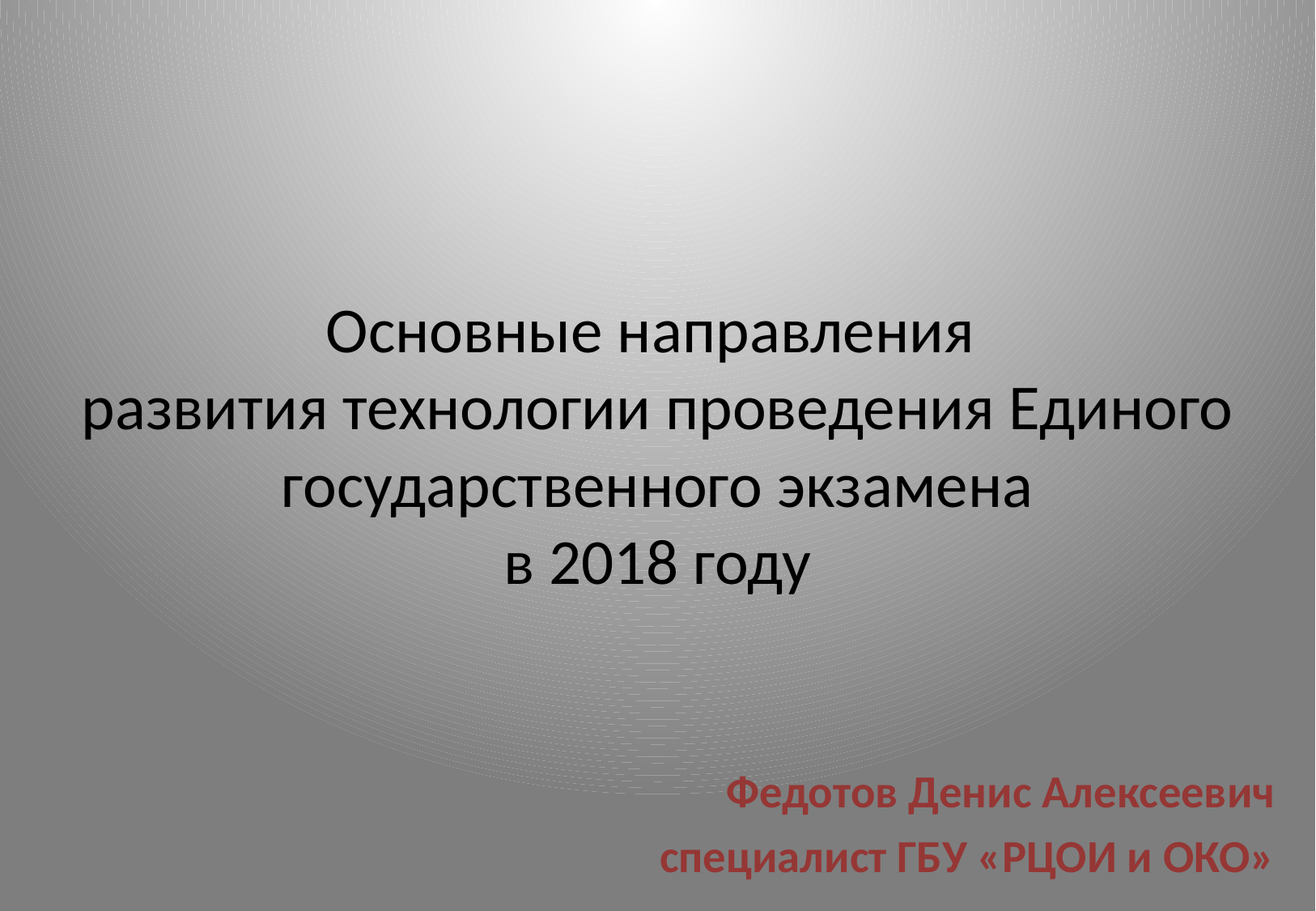

# Основные направления развития технологии проведения Единого государственного экзамена в 2018 году
Федотов Денис Алексеевич
специалист ГБУ «РЦОИ и ОКО»